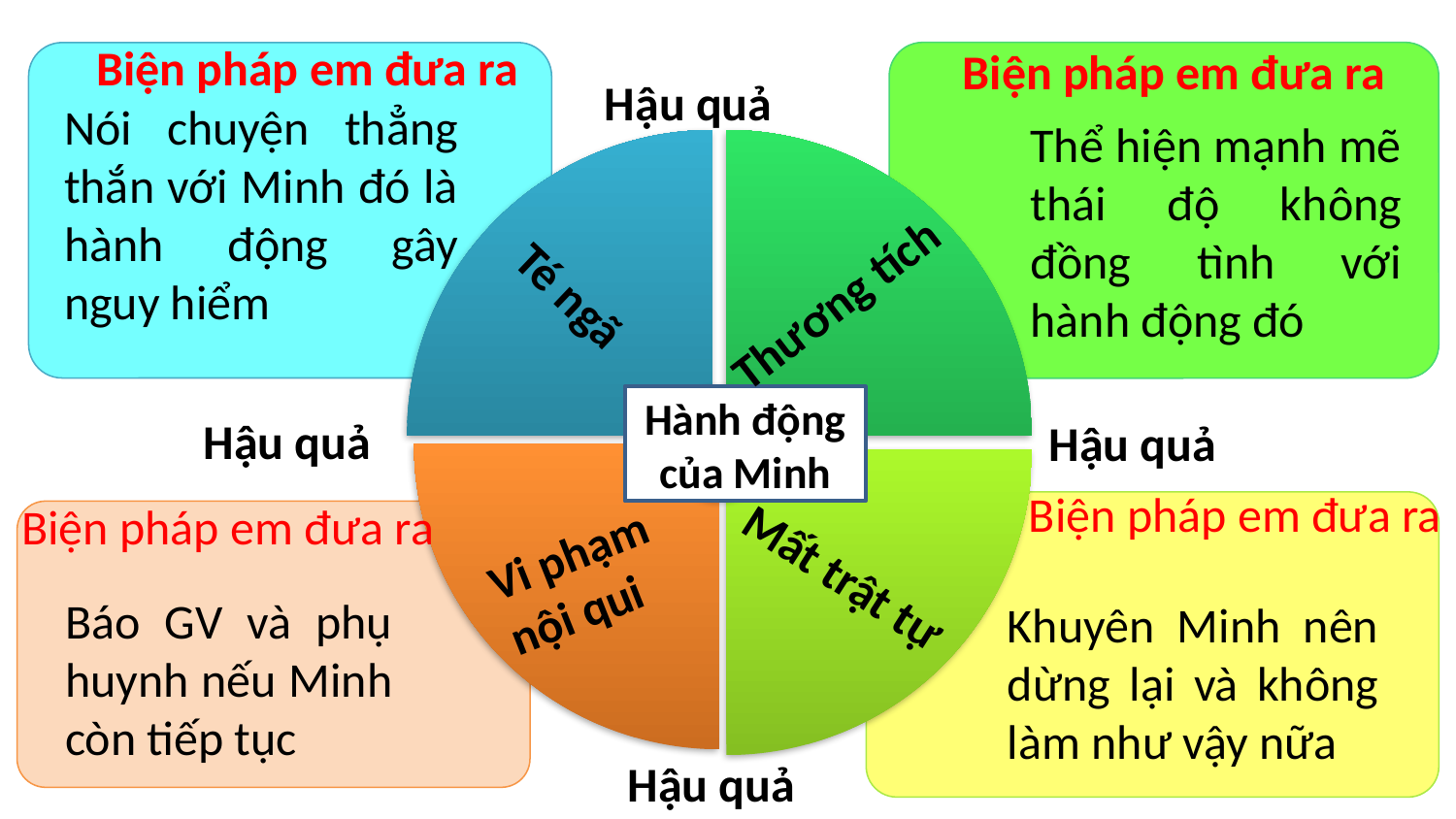

Biện pháp em đưa ra
Biện pháp em đưa ra
Hậu quả

Nói chuyện thẳng thắn với Minh đó là hành động gây nguy hiểm
Thể hiện mạnh mẽ
thái độ không đồng tình với hành động đó
Thương tích
Té ngã
Hành động
của Minh
Hậu quả
Hậu quả
Biện pháp em đưa ra
Biện pháp em đưa ra
Vi phạm
nội qui
Mất trật tự
Báo GV và phụ huynh nếu Minh còn tiếp tục
Khuyên Minh nên dừng lại và không làm như vậy nữa
Hậu quả